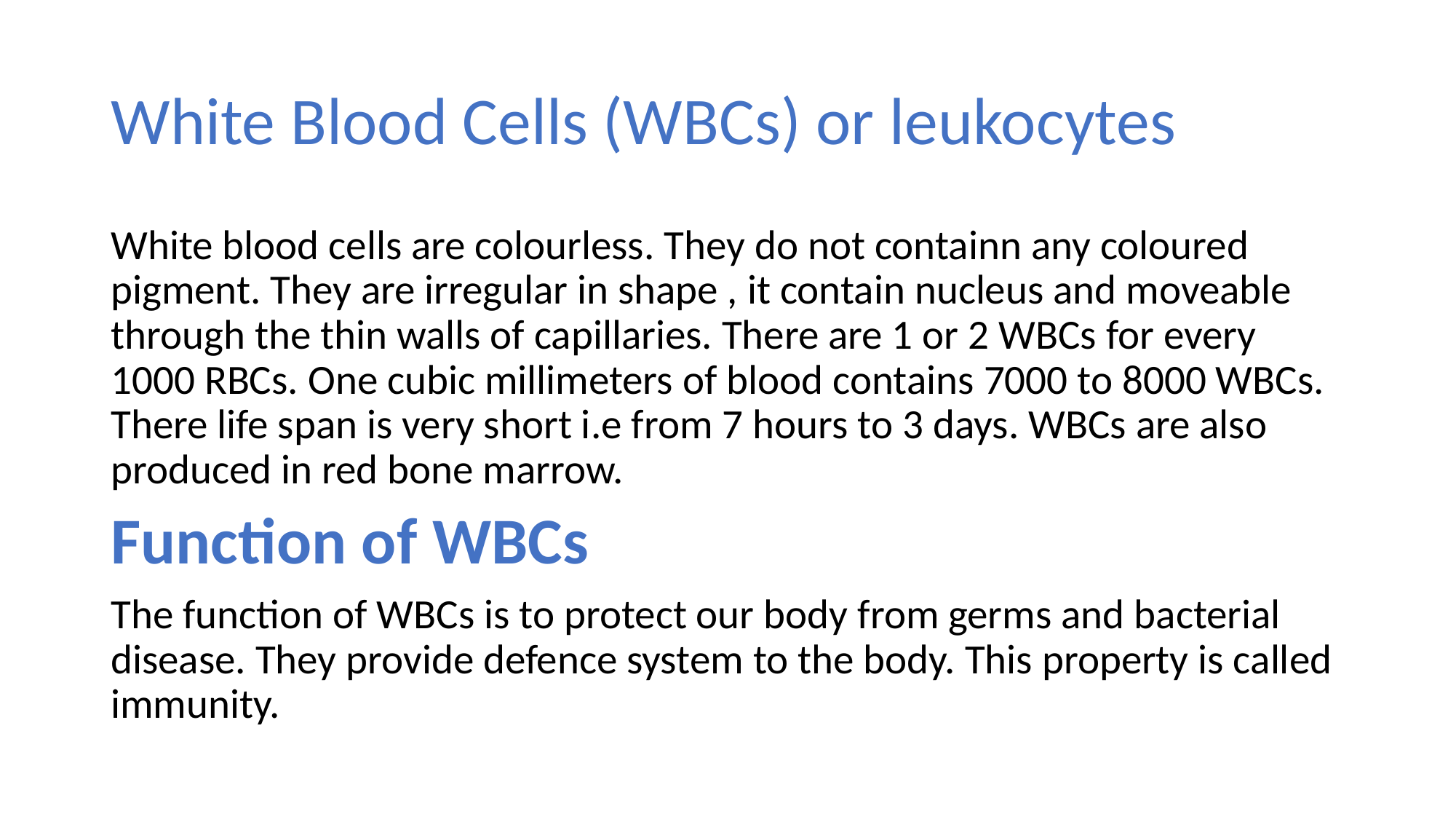

# White Blood Cells (WBCs) or leukocytes
White blood cells are colourless. They do not containn any coloured pigment. They are irregular in shape , it contain nucleus and moveable through the thin walls of capillaries. There are 1 or 2 WBCs for every 1000 RBCs. One cubic millimeters of blood contains 7000 to 8000 WBCs. There life span is very short i.e from 7 hours to 3 days. WBCs are also produced in red bone marrow.
Function of WBCs
The function of WBCs is to protect our body from germs and bacterial disease. They provide defence system to the body. This property is called immunity.